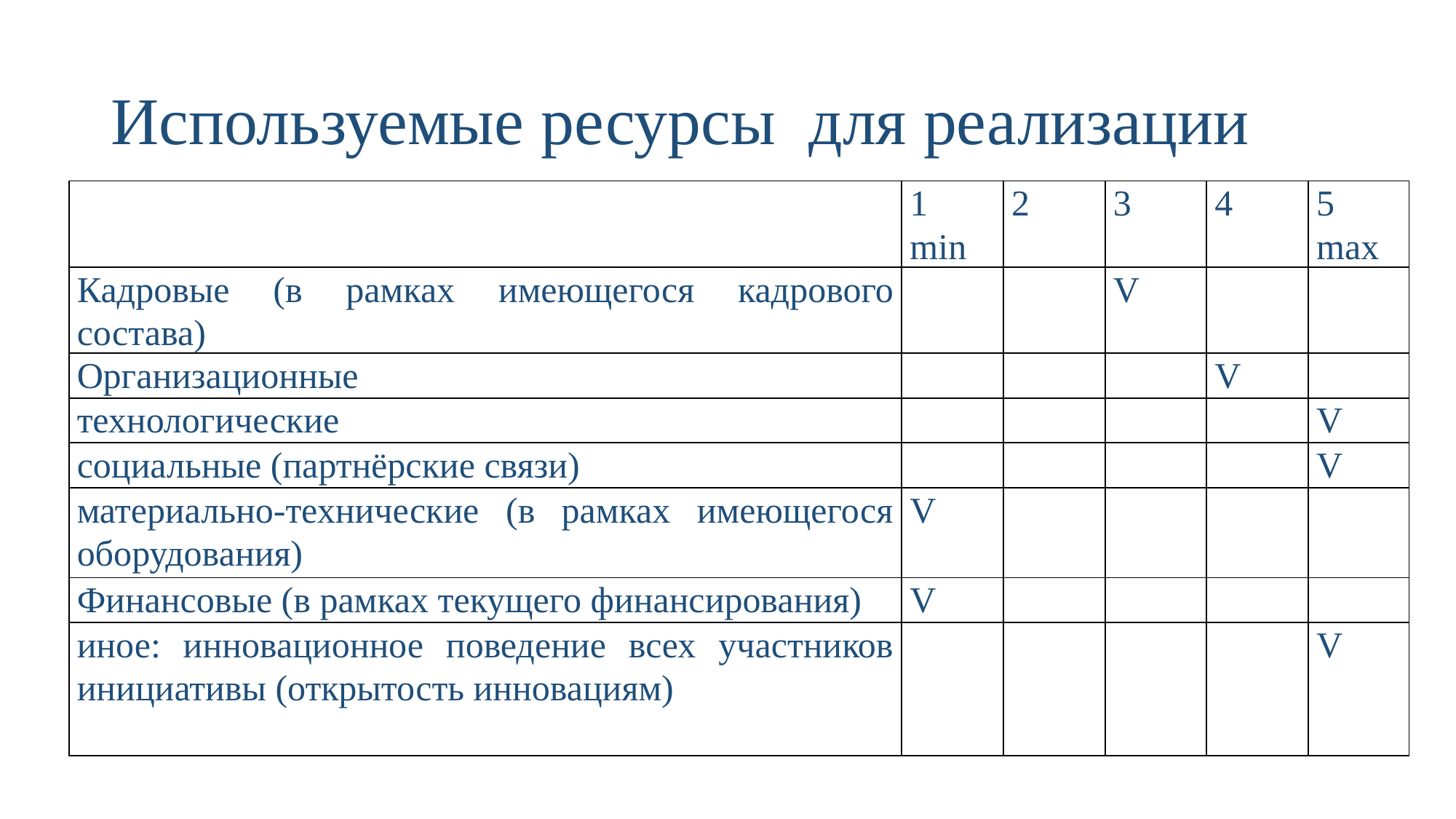

# Используемые ресурсы  для реализации
|  | 1 min | 2 | 3 | 4 | 5 max |
| --- | --- | --- | --- | --- | --- |
| Кадровые (в рамках имеющегося кадрового состава) |  |  | V |  |  |
| Организационные |  |  |  | V |  |
| технологические |  |  |  |  | V |
| социальные (партнёрские связи) |  |  |  |  | V |
| материально-технические (в рамках имеющегося оборудования) | V |  |  |  |  |
| Финансовые (в рамках текущего финансирования) | V |  |  |  |  |
| иное: инновационное поведение всех участников инициативы (открытость инновациям) |  |  |  |  | V |